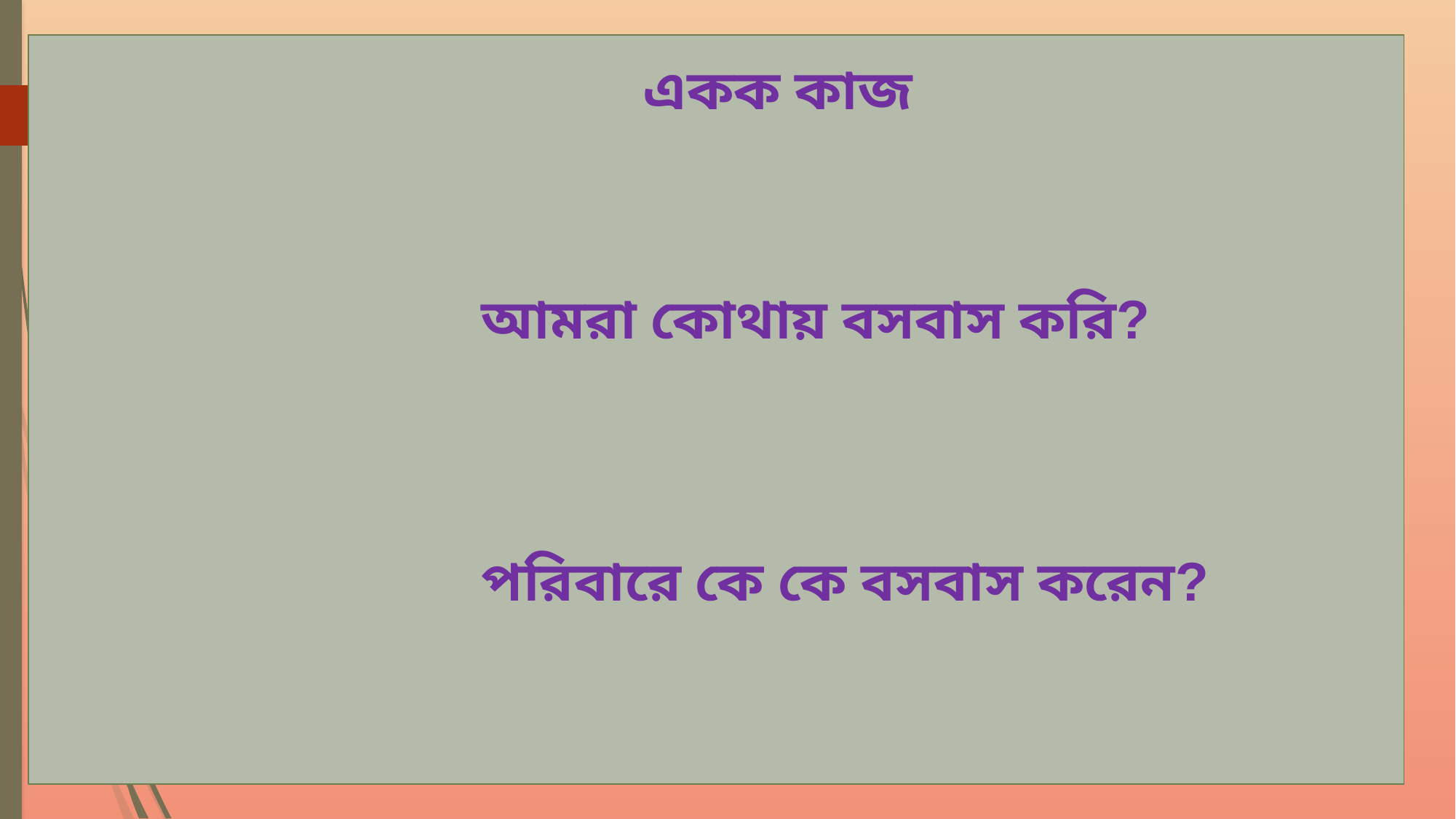

একক কাজ
                            আমরা কোথায় বসবাস করি?

                            পরিবারে কে কে বসবাস করেন?